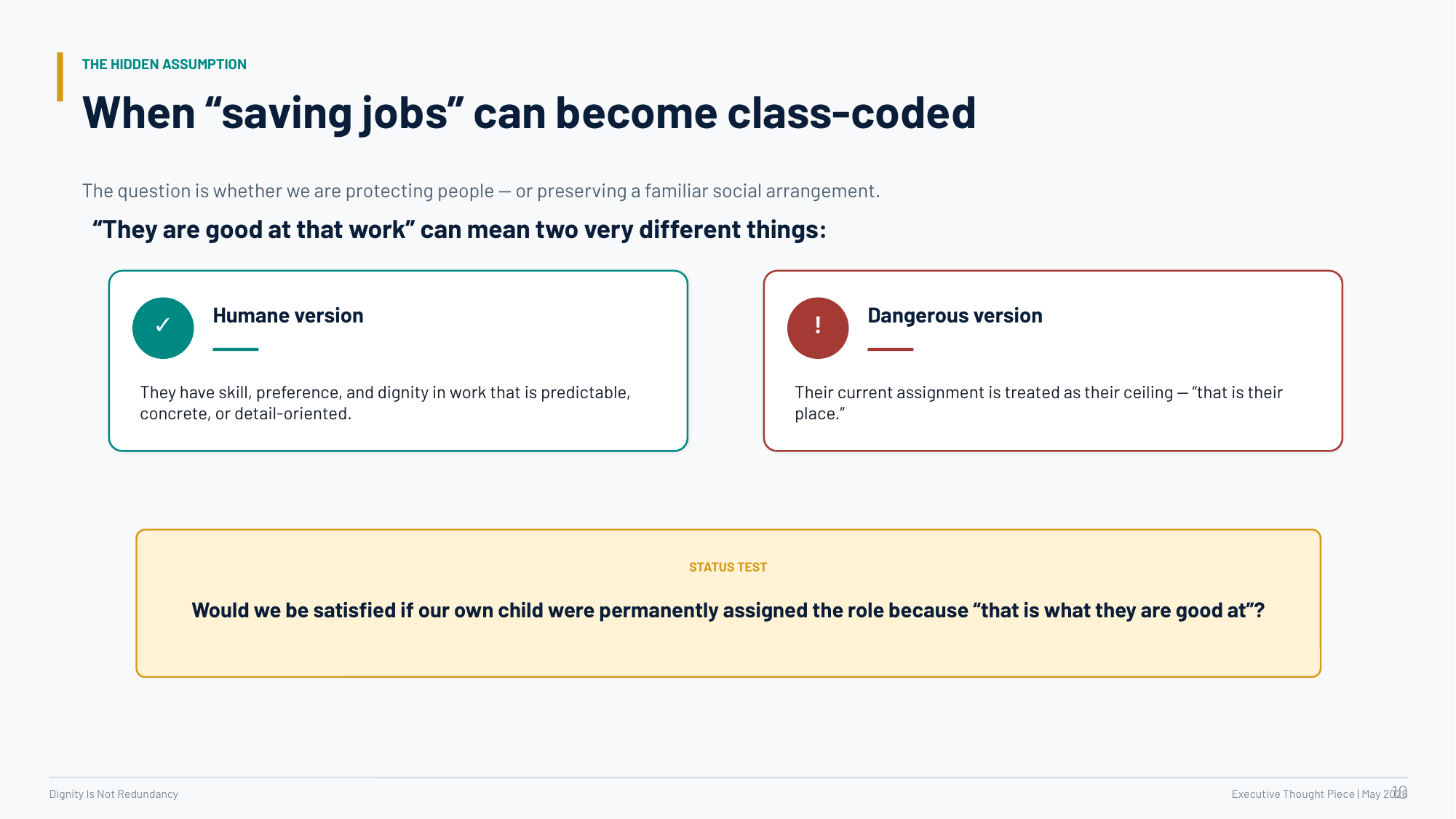

THE HIDDEN ASSUMPTION

When “saving jobs” can become class-coded
The question is whether we are protecting people — or preserving a familiar social arrangement.
“They are good at that work” can mean two very different things:

Humane version
Dangerous version

✓
!

They have skill, preference, and dignity in work that is predictable, concrete, or detail-oriented.
Their current assignment is treated as their ceiling — “that is their place.”

STATUS TEST
Would we be satisfied if our own child were permanently assigned the role because “that is what they are good at”?
10

Dignity Is Not Redundancy
Executive Thought Piece | May 2026